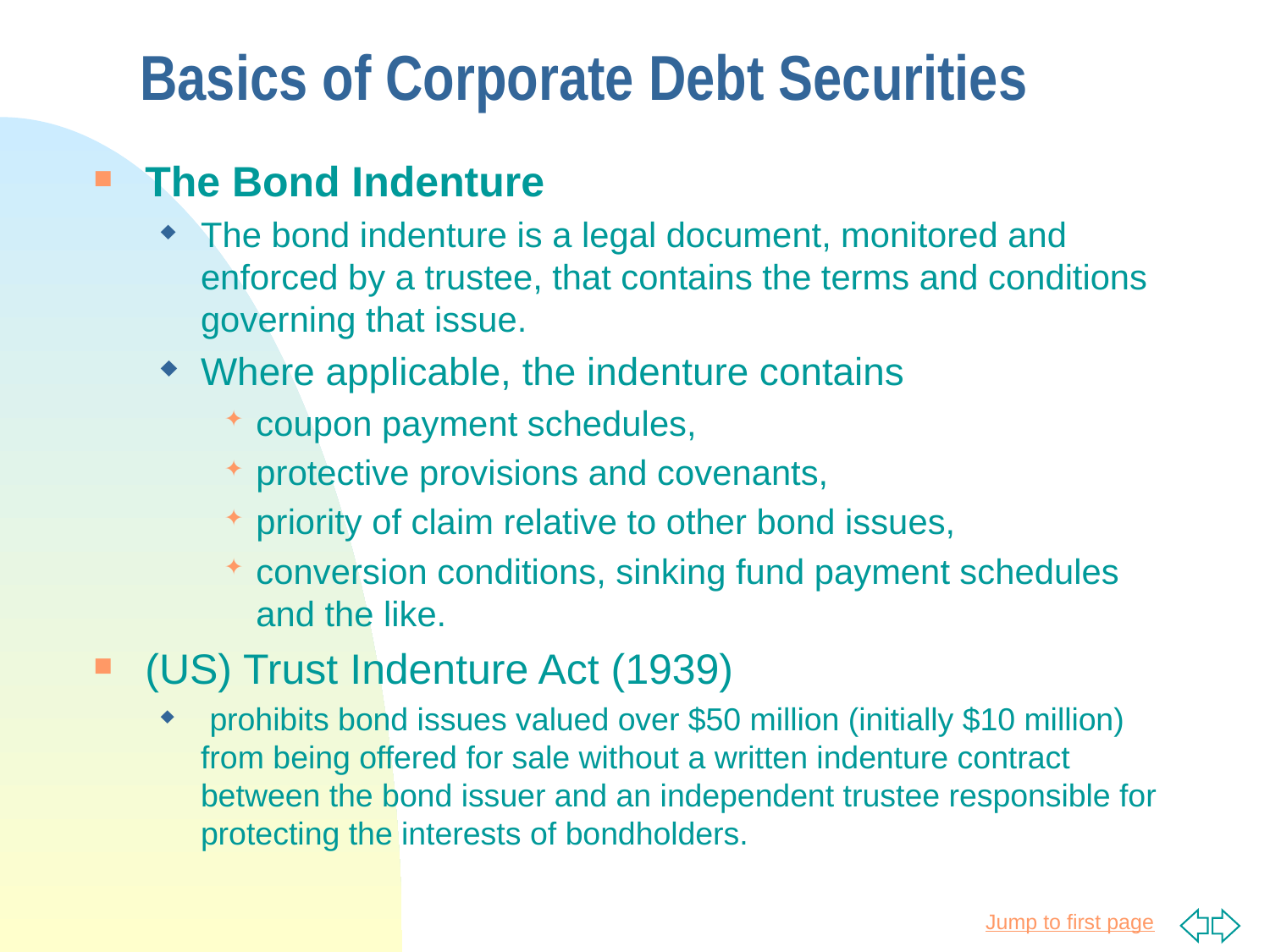

# Basics of Corporate Debt Securities
The Bond Indenture
The bond indenture is a legal document, monitored and enforced by a trustee, that contains the terms and conditions governing that issue.
Where applicable, the indenture contains
coupon payment schedules,
protective provisions and covenants,
priority of claim relative to other bond issues,
conversion conditions, sinking fund payment schedules and the like.
(US) Trust Indenture Act (1939)
 prohibits bond issues valued over $50 million (initially $10 million) from being offered for sale without a written indenture contract between the bond issuer and an independent trustee responsible for protecting the interests of bondholders.